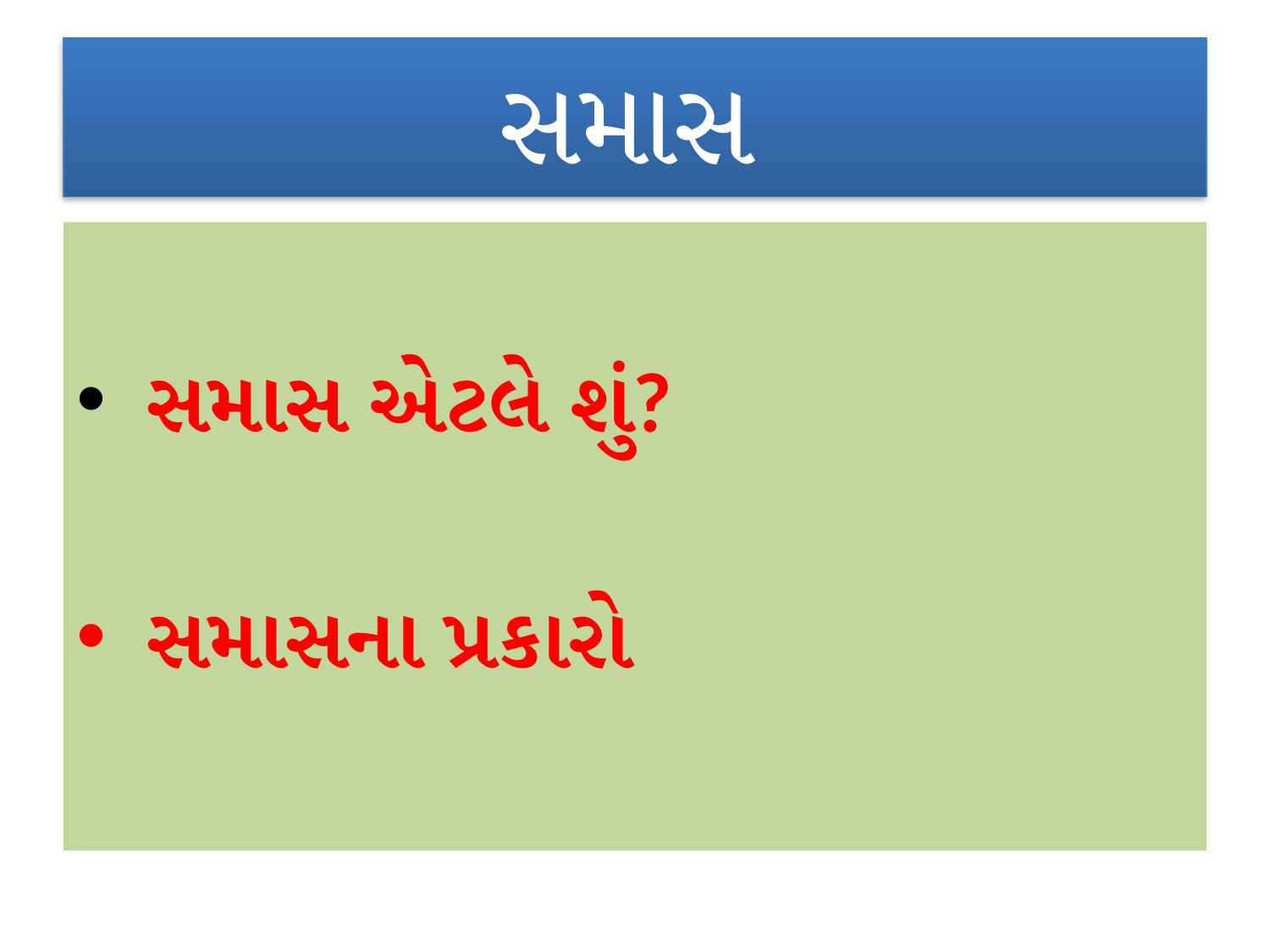

# સમાસ

 સમાસ એટલે શું?

 સમાસના પ્રકારો